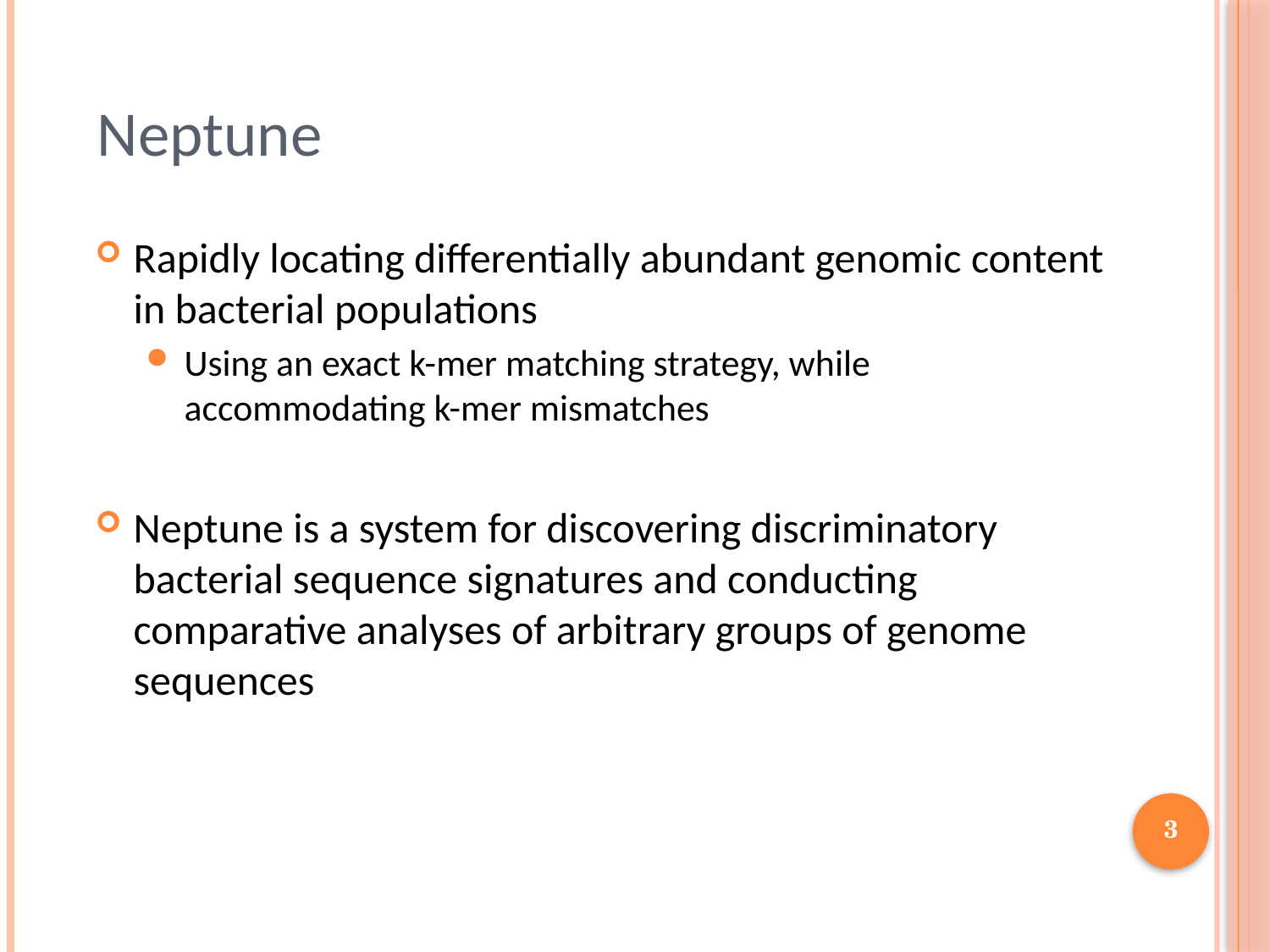

Neptune
Rapidly locating differentially abundant genomic content in bacterial populations
Using an exact k-mer matching strategy, while accommodating k-mer mismatches

Neptune is a system for discovering discriminatory bacterial sequence signatures and conducting comparative analyses of arbitrary groups of genome sequences
3